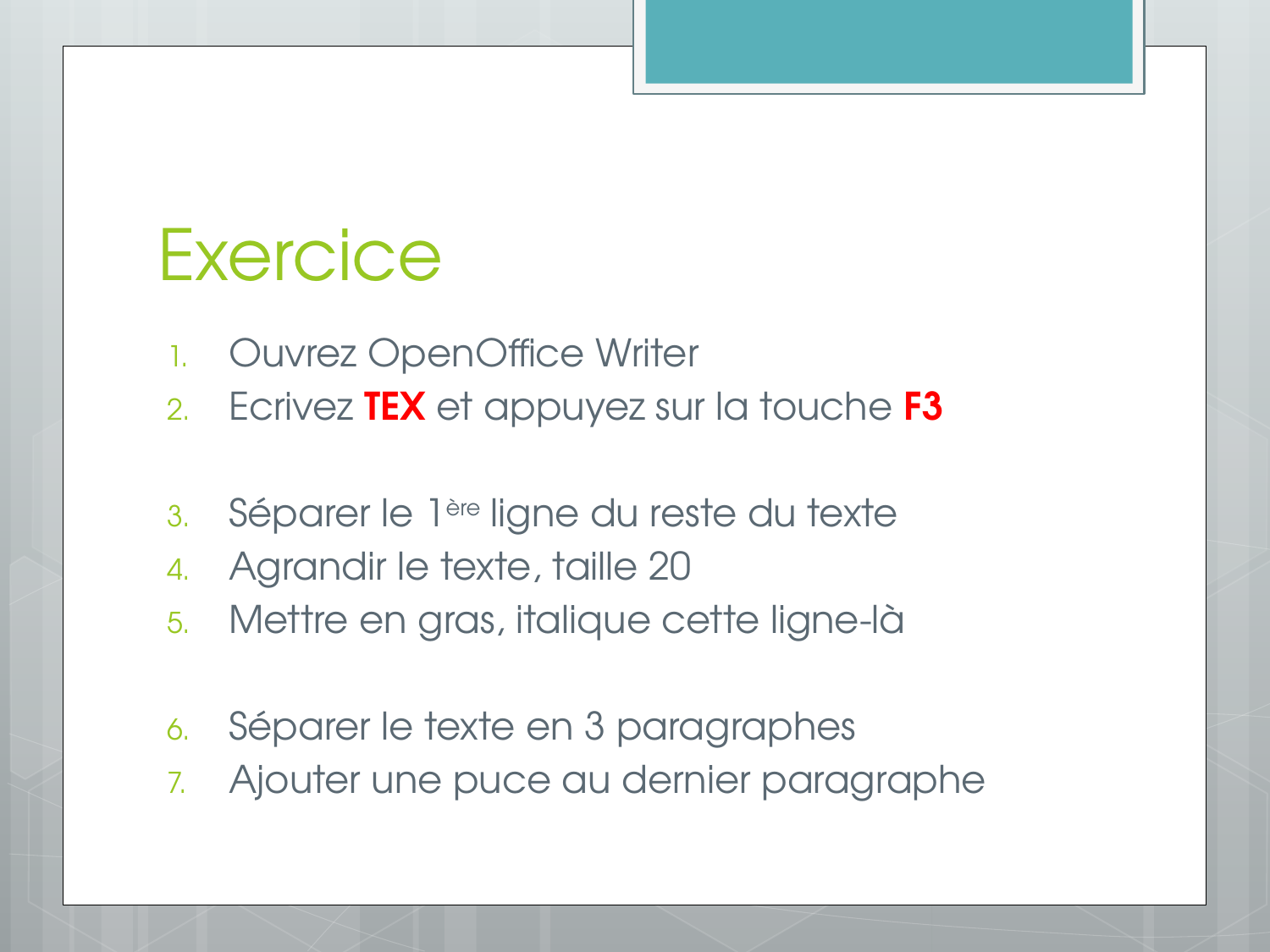

# Exercice
Ouvrez OpenOffice Writer
Ecrivez TEX et appuyez sur la touche F3

Séparer le 1ère ligne du reste du texte
Agrandir le texte, taille 20
Mettre en gras, italique cette ligne-là

Séparer le texte en 3 paragraphes
Ajouter une puce au dernier paragraphe